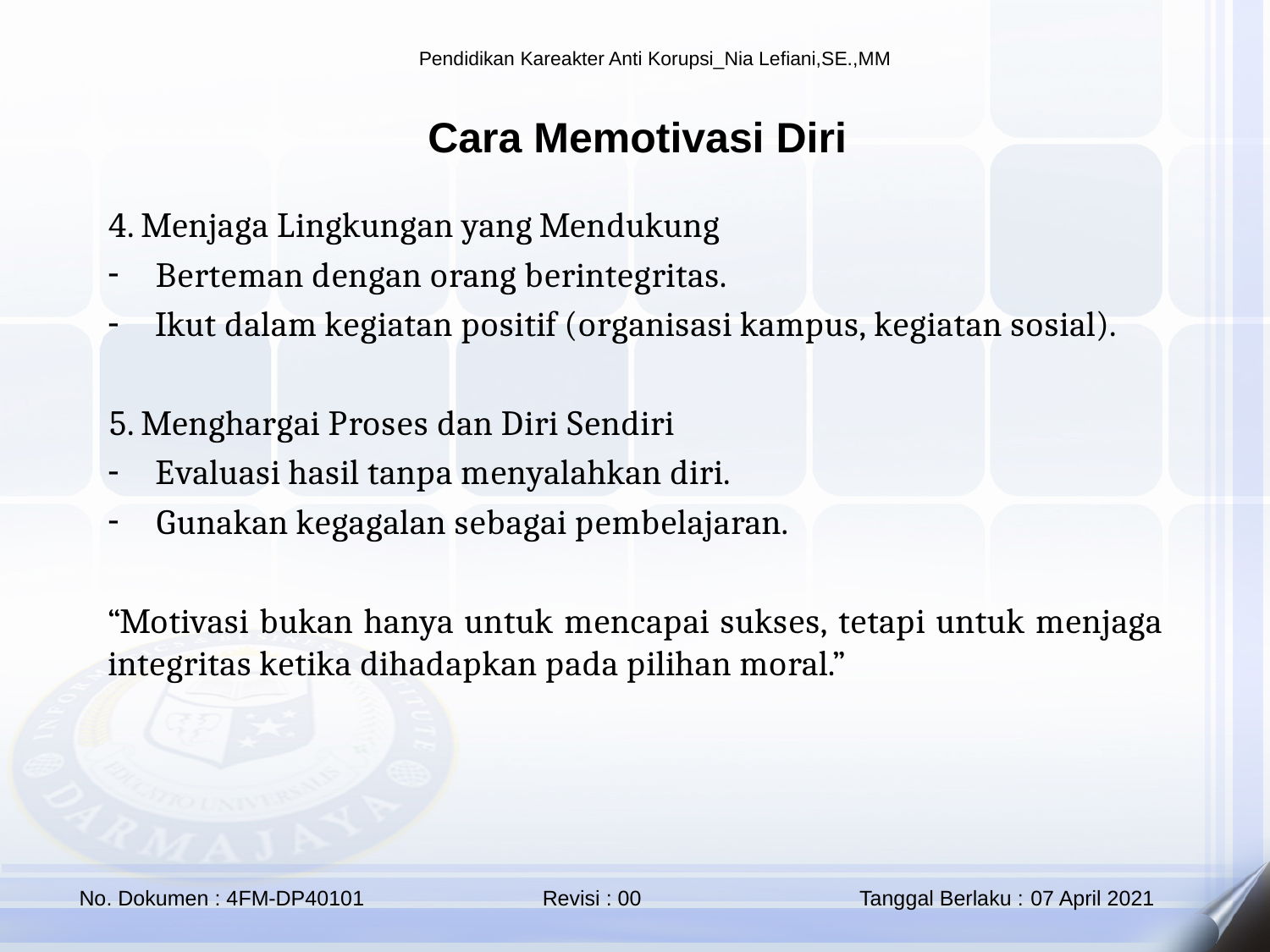

Cara Memotivasi Diri
4. Menjaga Lingkungan yang Mendukung
Berteman dengan orang berintegritas.
Ikut dalam kegiatan positif (organisasi kampus, kegiatan sosial).

5. Menghargai Proses dan Diri Sendiri
Evaluasi hasil tanpa menyalahkan diri.
Gunakan kegagalan sebagai pembelajaran.

“Motivasi bukan hanya untuk mencapai sukses, tetapi untuk menjaga integritas ketika dihadapkan pada pilihan moral.”